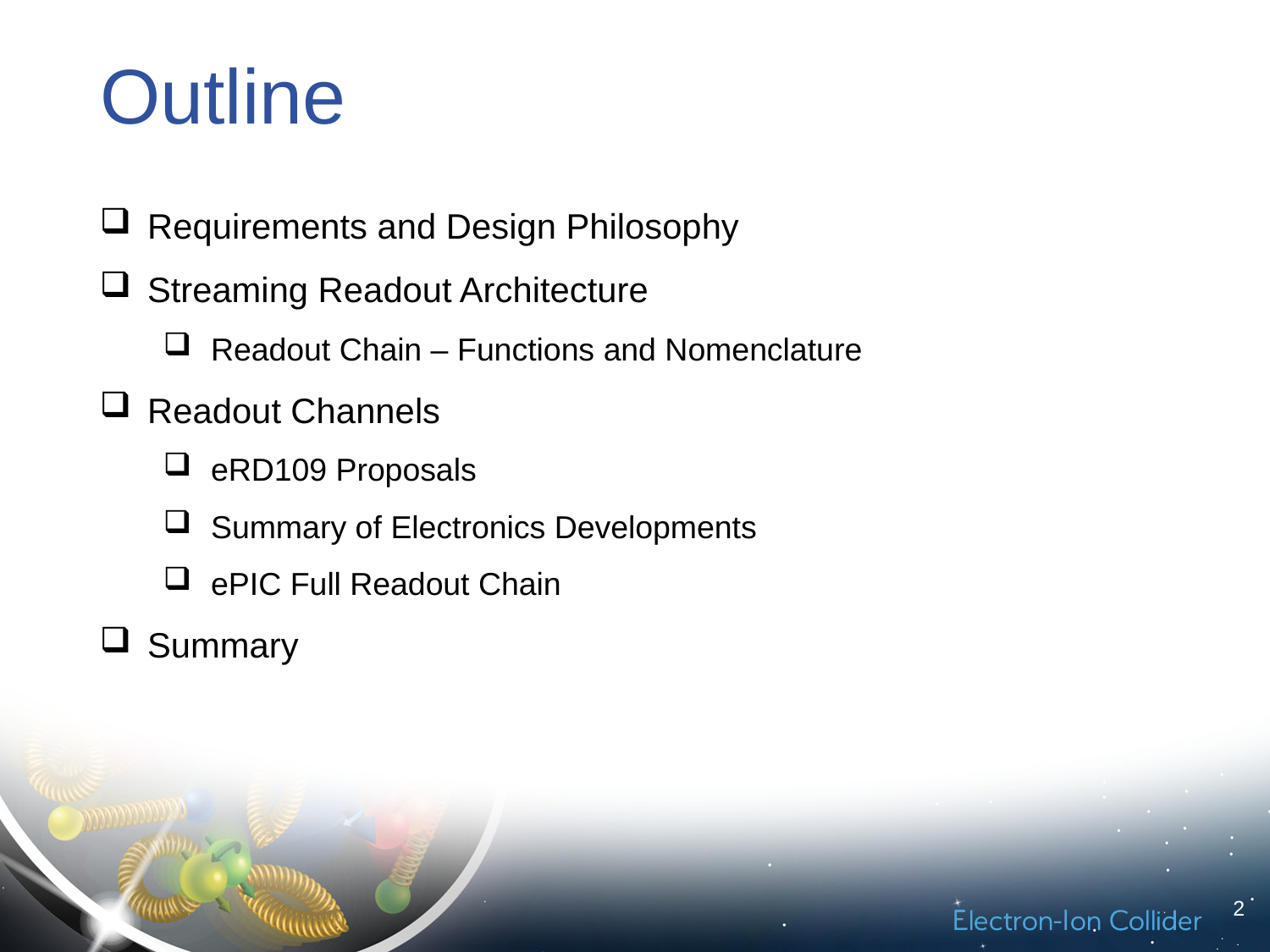

# Outline
Requirements and Design Philosophy
Streaming Readout Architecture
Readout Chain – Functions and Nomenclature
Readout Channels
eRD109 Proposals
Summary of Electronics Developments
ePIC Full Readout Chain
Summary
2